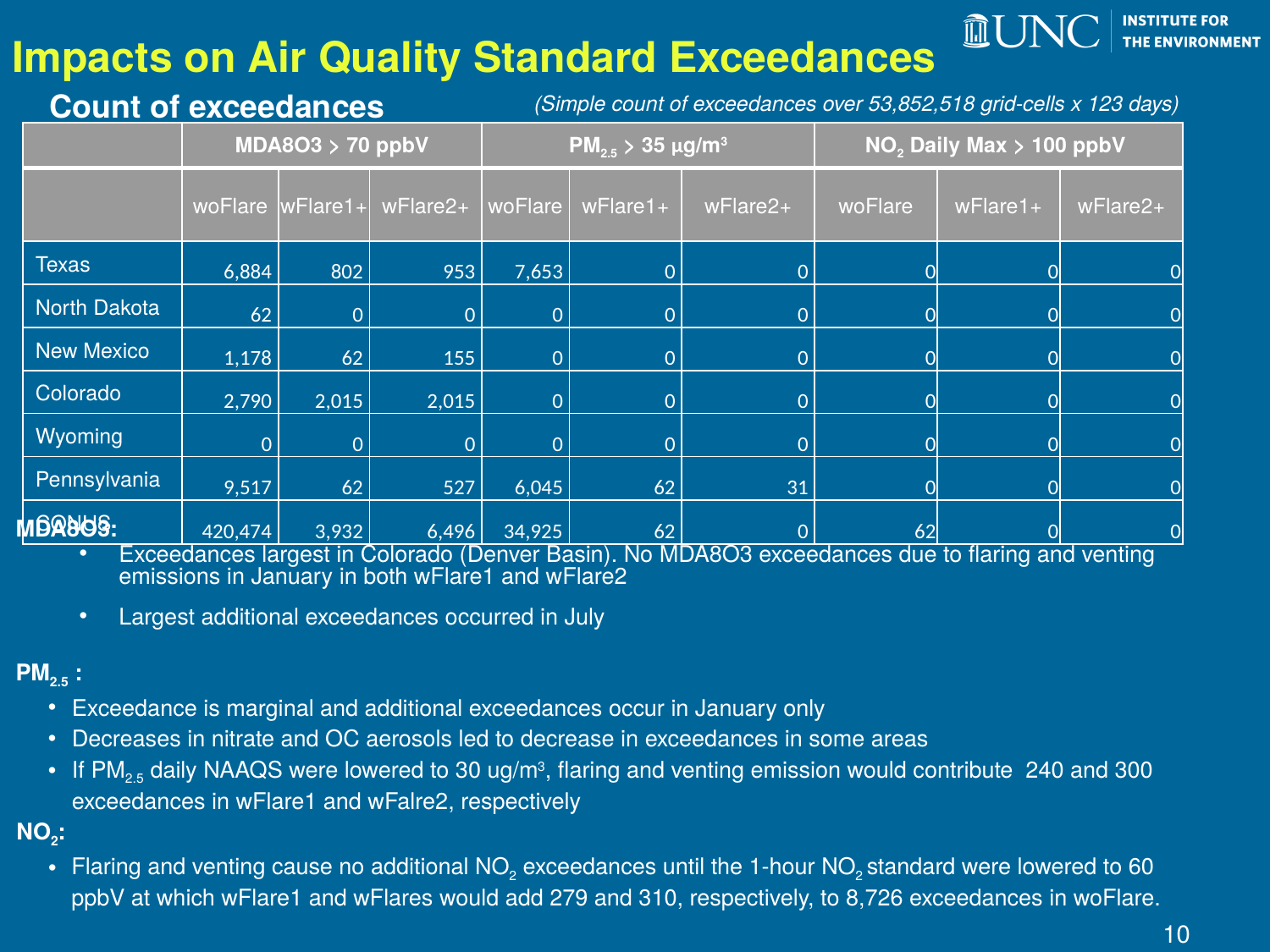

# Impacts on Air Quality Standard Exceedances
Count of exceedances
(Simple count of exceedances over 53,852,518 grid-cells x 123 days)
|  | MDA8O3 > 70 ppbV |  |  | PM2.5 > 35 µg/m3 |  |  | NO2 Daily Max > 100 ppbV |  |  |
| --- | --- | --- | --- | --- | --- | --- | --- | --- | --- |
|  | woFlare | wFlare1+ | wFlare2+ | woFlare | wFlare1+ | wFlare2+ | woFlare | wFlare1+ | wFlare2+ |
| Texas | 6,884 | 802 | 953 | 7,653 | 0 | 0 | 0 | 0 | 0 |
| North Dakota | 62 | 0 | 0 | 0 | 0 | 0 | 0 | 0 | 0 |
| New Mexico | 1,178 | 62 | 155 | 0 | 0 | 0 | 0 | 0 | 0 |
| Colorado | 2,790 | 2,015 | 2,015 | 0 | 0 | 0 | 0 | 0 | 0 |
| Wyoming | 0 | 0 | 0 | 0 | 0 | 0 | 0 | 0 | 0 |
| Pennsylvania | 9,517 | 62 | 527 | 6,045 | 62 | 31 | 0 | 0 | 0 |
| CONUS | 420,474 | 3,932 | 6,496 | 34,925 | 62 | 0 | 62 | 0 | 0 |
MDA8O3:
Exceedances largest in Colorado (Denver Basin). No MDA8O3 exceedances due to flaring and venting emissions in January in both wFlare1 and wFlare2

Largest additional exceedances occurred in July

PM2.5 :
Exceedance is marginal and additional exceedances occur in January only
Decreases in nitrate and OC aerosols led to decrease in exceedances in some areas
If PM2.5 daily NAAQS were lowered to 30 ug/m3, flaring and venting emission would contribute  240 and 300 exceedances in wFlare1 and wFalre2, respectively
NO2:
Flaring and venting cause no additional NO2 exceedances until the 1-hour NO2 standard were lowered to 60 ppbV at which wFlare1 and wFlares would add 279 and 310, respectively, to 8,726 exceedances in woFlare.